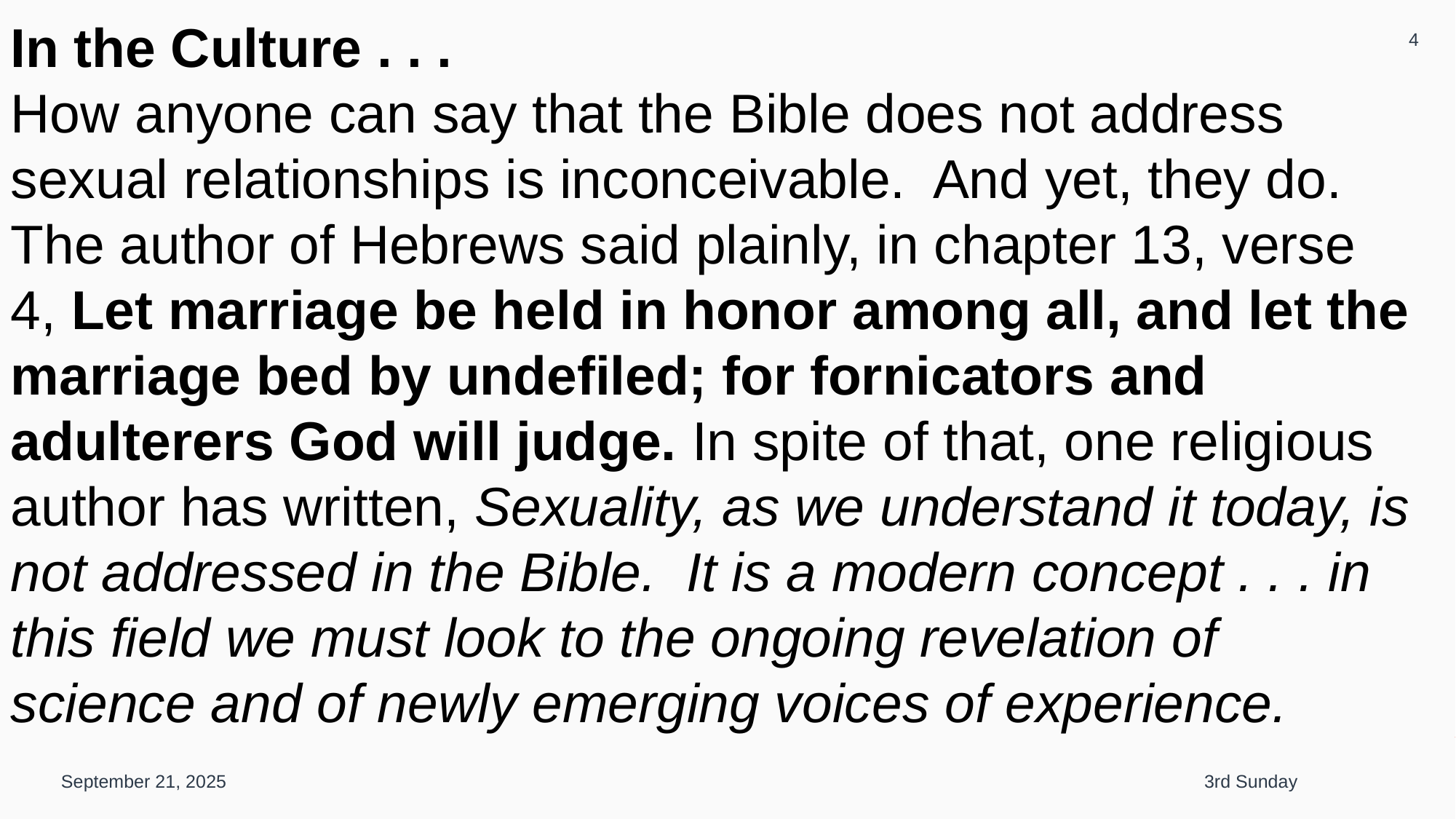

4
In the Culture . . .
How anyone can say that the Bible does not address sexual relationships is inconceivable.  And yet, they do.  The author of Hebrews said plainly, in chapter 13, verse 4, Let marriage be held in honor among all, and let the marriage bed by undefiled; for fornicators and adulterers God will judge. In spite of that, one religious author has written, Sexuality, as we understand it today, is not addressed in the Bible.  It is a modern concept . . . in this field we must look to the ongoing revelation of science and of newly emerging voices of experience.
September 21, 2025
3rd Sunday